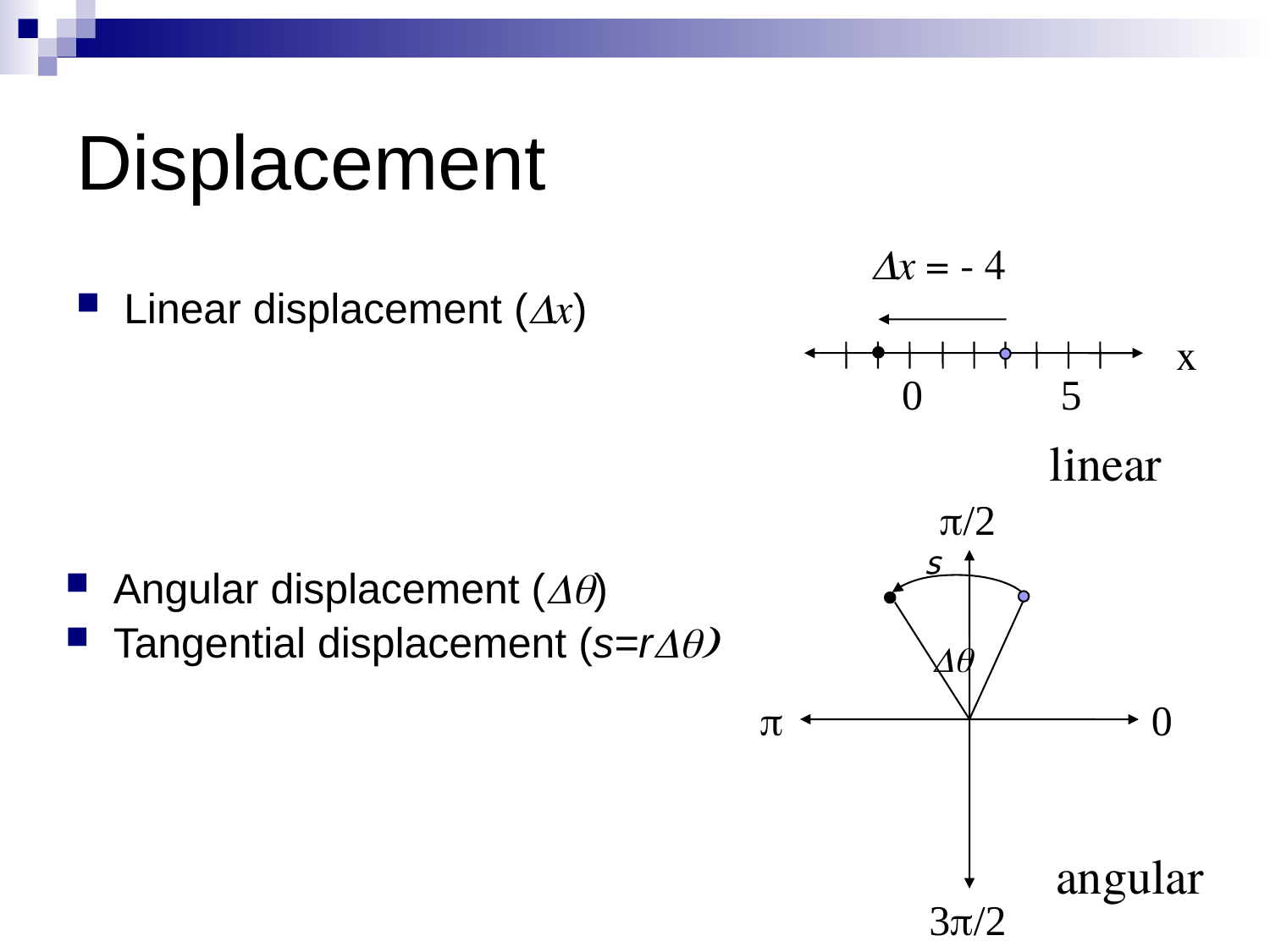

# Displacement

Δx = - 4

Linear displacement (Δx)

x

0
5
linear
π/2

Δθ

π
0
angular
3π/2
s
Angular displacement (Δθ)
Tangential displacement (s=rΔθ)